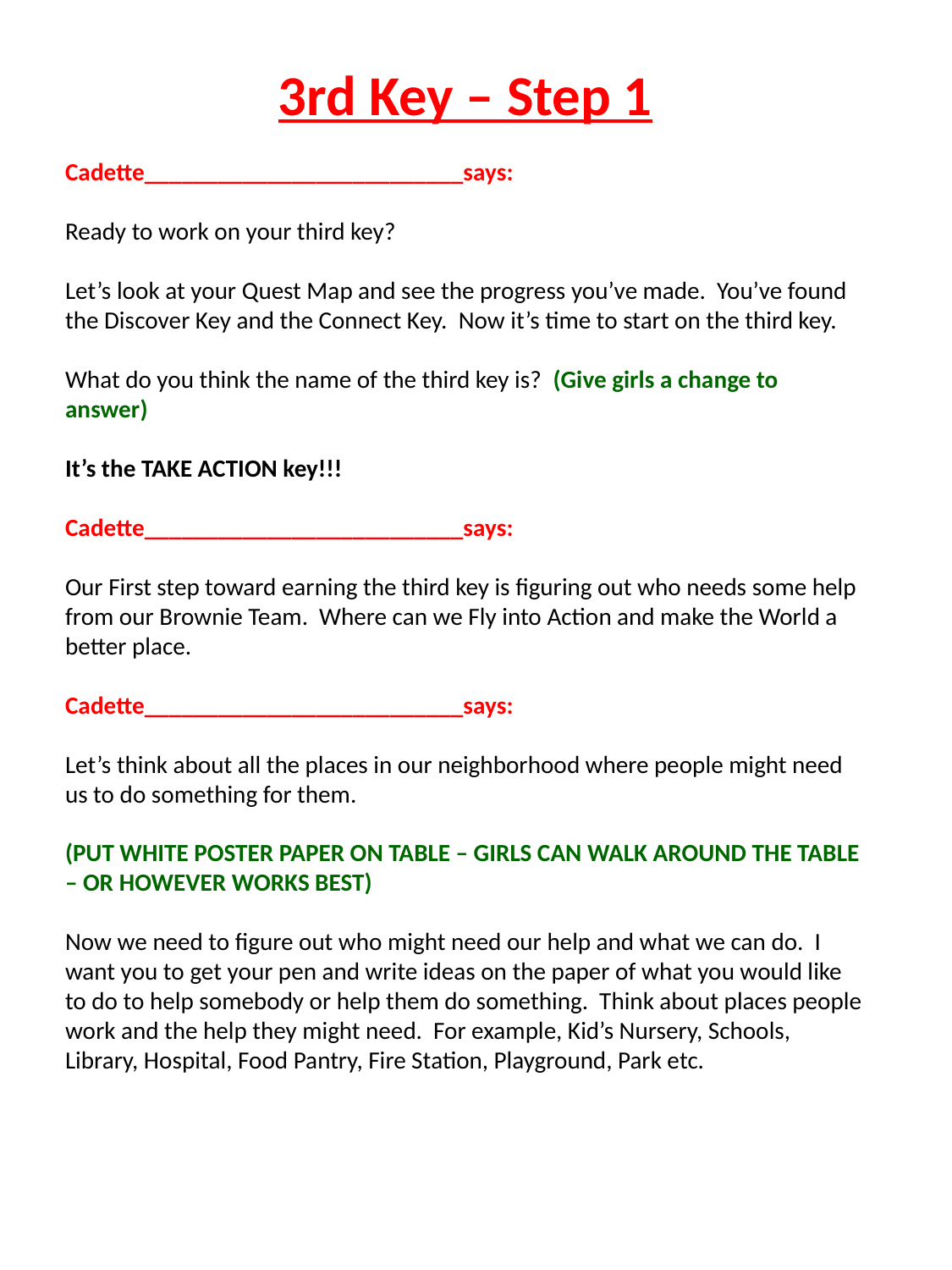

3rd Key – Step 1

Cadette__________________________says:

Ready to work on your third key?

Let’s look at your Quest Map and see the progress you’ve made.  You’ve found the Discover Key and the Connect Key.  Now it’s time to start on the third key.

What do you think the name of the third key is?  (Give girls a change to answer)

It’s the TAKE ACTION key!!!

Cadette__________________________says:

Our First step toward earning the third key is figuring out who needs some help from our Brownie Team.  Where can we Fly into Action and make the World a better place.

Cadette__________________________says:

Let’s think about all the places in our neighborhood where people might need us to do something for them.

(PUT WHITE POSTER PAPER ON TABLE – GIRLS CAN WALK AROUND THE TABLE – OR HOWEVER WORKS BEST)

Now we need to figure out who might need our help and what we can do.  I want you to get your pen and write ideas on the paper of what you would like to do to help somebody or help them do something.  Think about places people work and the help they might need.  For example, Kid’s Nursery, Schools, Library, Hospital, Food Pantry, Fire Station, Playground, Park etc.